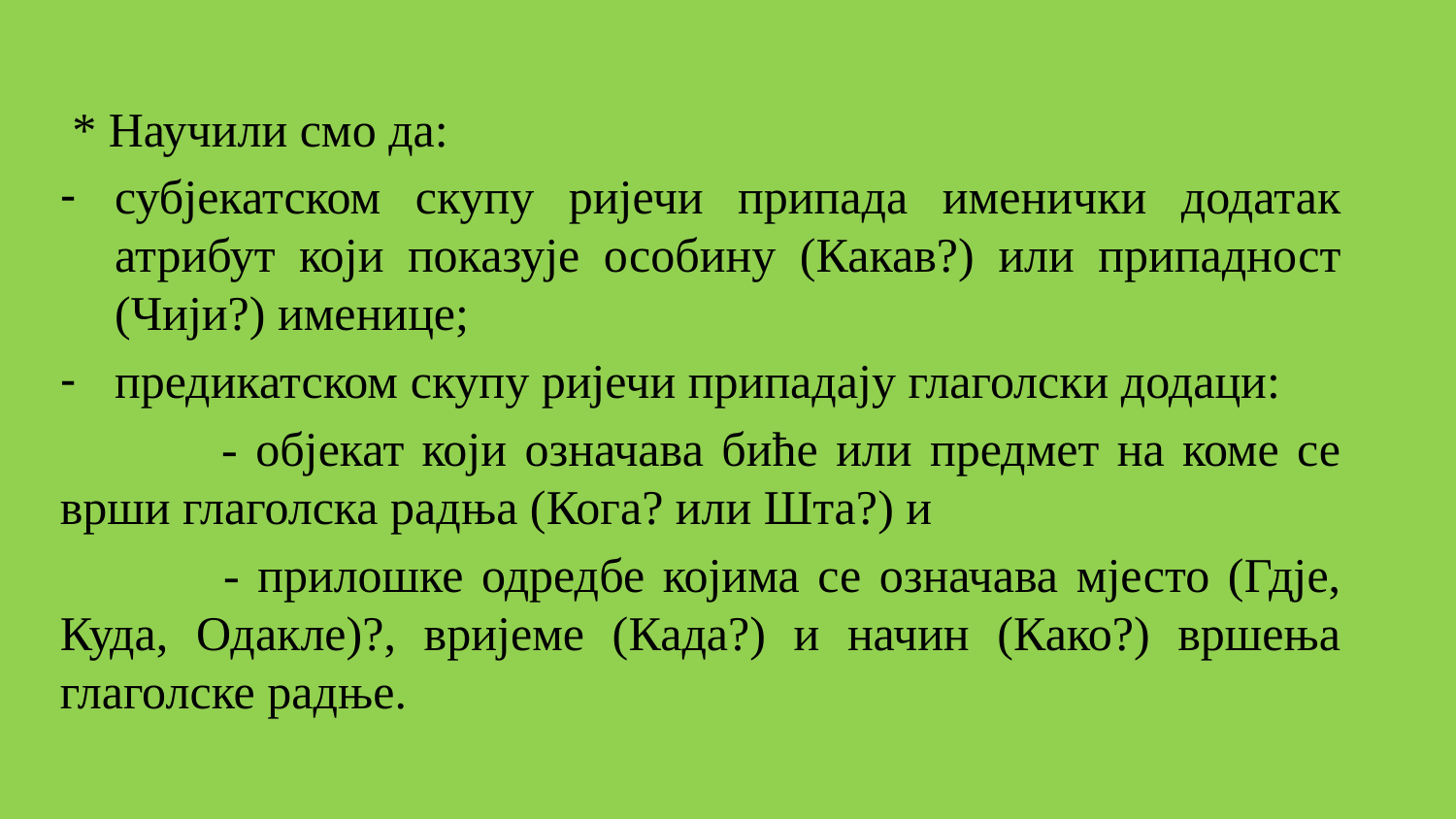

* Научили смо да:
субјекатском скупу ријечи припада именички додатак атрибут који показује особину (Какав?) или припадност (Чији?) именице;
предикатском скупу ријечи припадају глаголски додаци:
         - објекат који означава биће или предмет на коме се врши глаголска радња (Кога? или Шта?) и
         - прилошке одредбе којима се означава мјесто (Гдје, Куда, Одакле)?, вријеме (Када?) и начин (Како?) вршења глаголске радње.